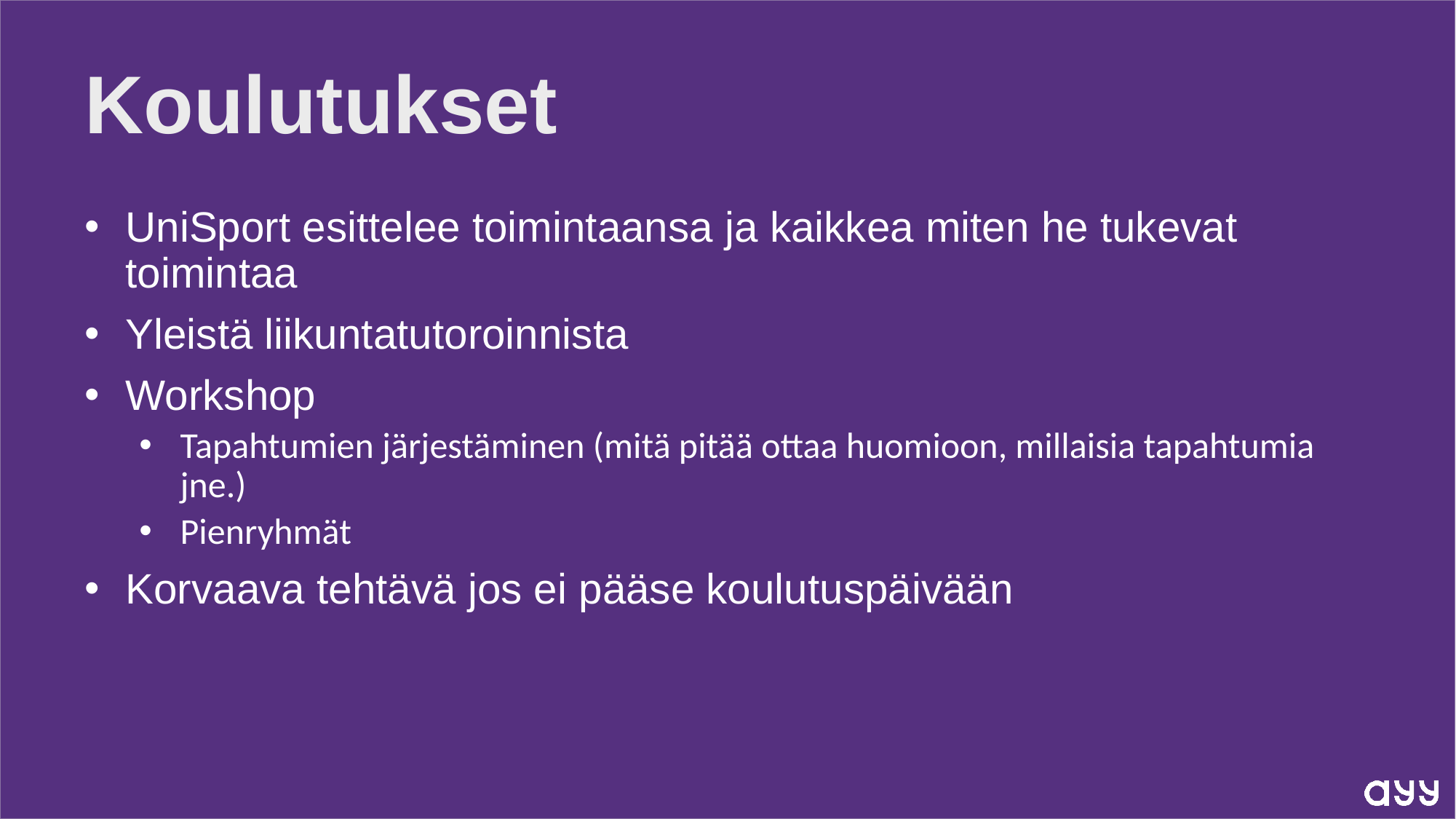

# Koulutukset
UniSport esittelee toimintaansa ja kaikkea miten he tukevat toimintaa
Yleistä liikuntatutoroinnista
Workshop
Tapahtumien järjestäminen (mitä pitää ottaa huomioon, millaisia tapahtumia jne.)
Pienryhmät
Korvaava tehtävä jos ei pääse koulutuspäivään